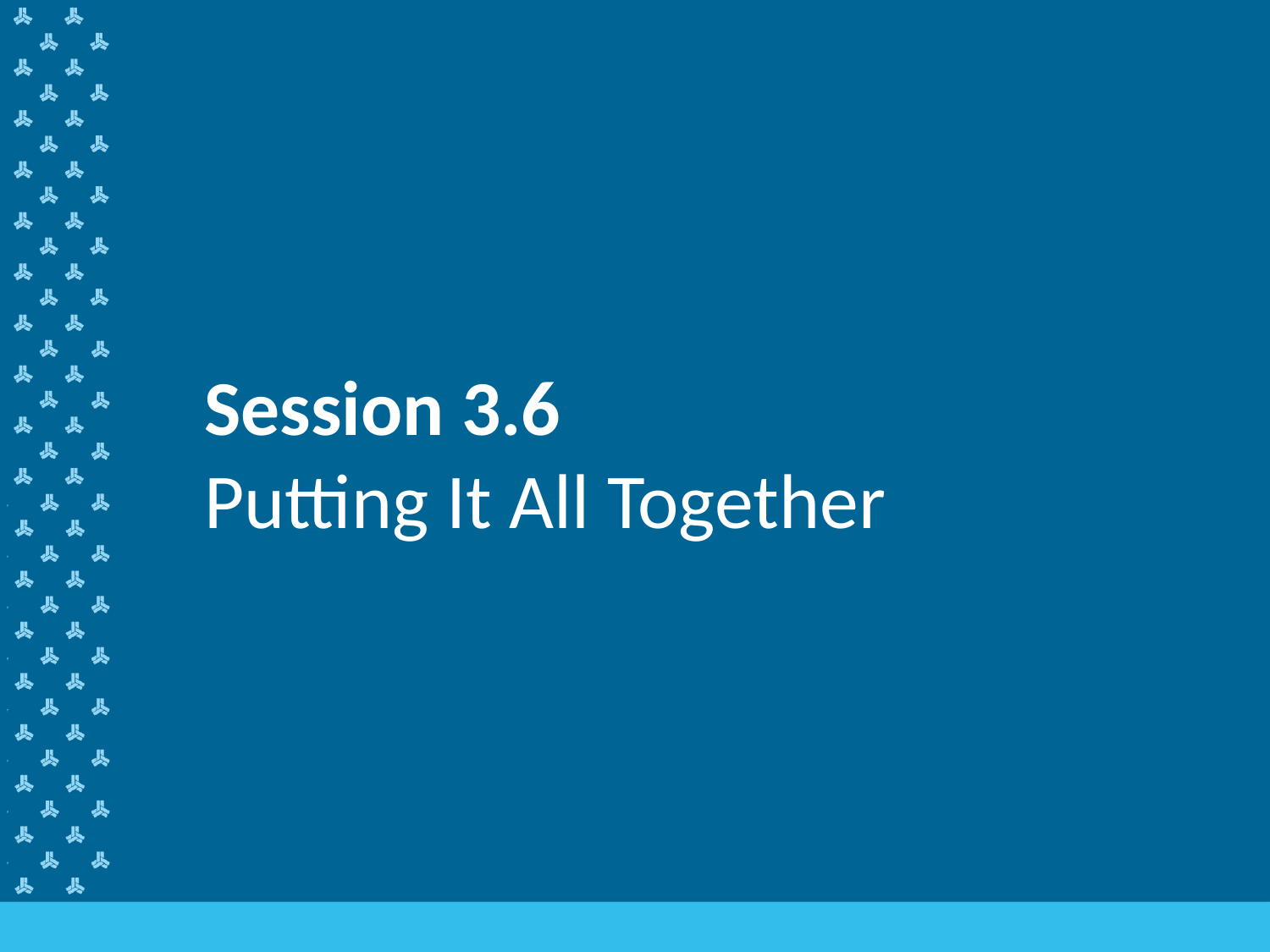

# Session 3.6 Putting It All Together